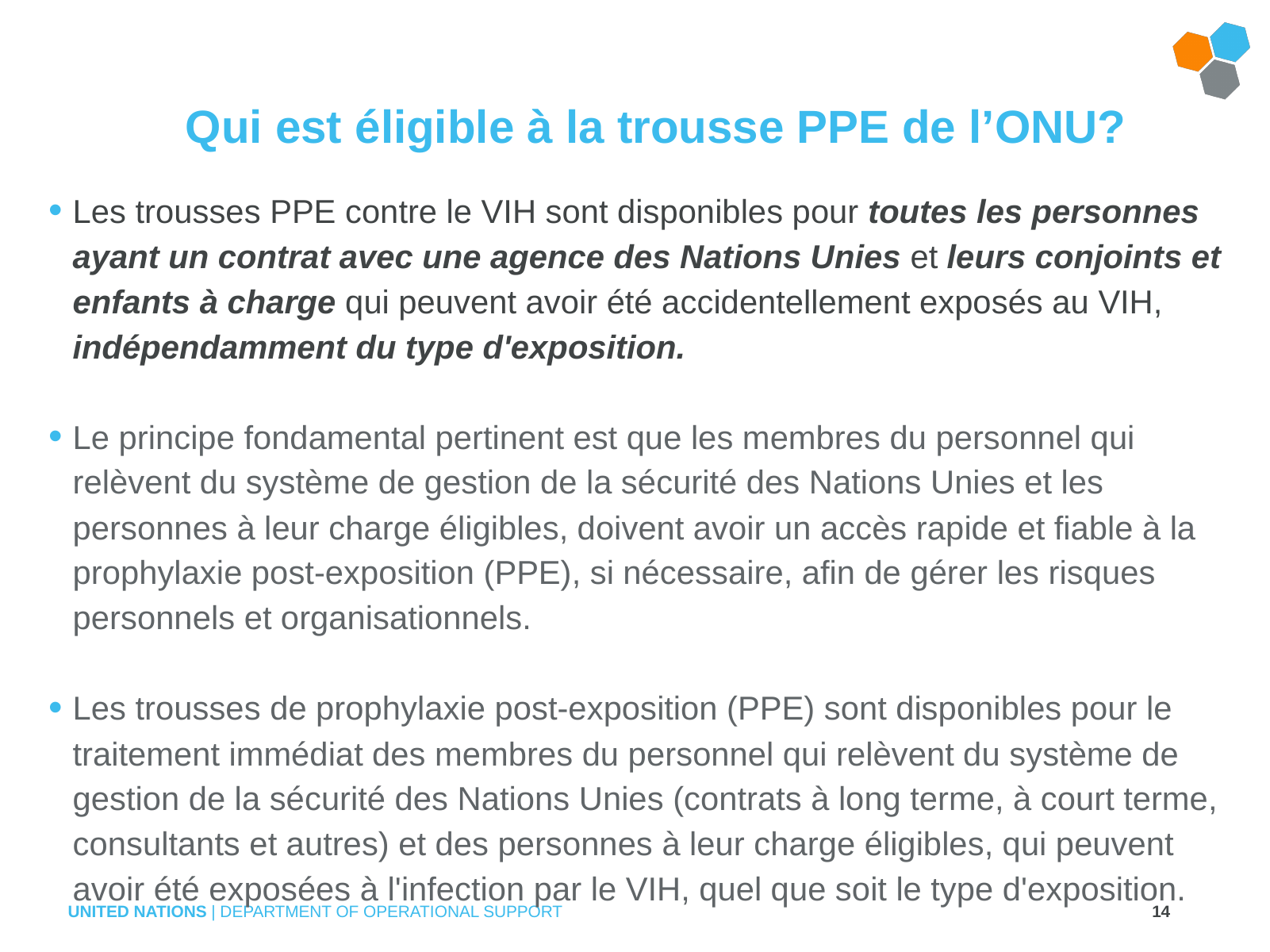

# Qui est éligible à la trousse PPE de l’ONU?

Les trousses PPE contre le VIH sont disponibles pour toutes les personnes ayant un contrat avec une agence des Nations Unies et leurs conjoints et enfants à charge qui peuvent avoir été accidentellement exposés au VIH, indépendamment du type d'exposition.

Le principe fondamental pertinent est que les membres du personnel qui relèvent du système de gestion de la sécurité des Nations Unies et les personnes à leur charge éligibles, doivent avoir un accès rapide et fiable à la prophylaxie post-exposition (PPE), si nécessaire, afin de gérer les risques personnels et organisationnels.

Les trousses de prophylaxie post-exposition (PPE) sont disponibles pour le traitement immédiat des membres du personnel qui relèvent du système de gestion de la sécurité des Nations Unies (contrats à long terme, à court terme, consultants et autres) et des personnes à leur charge éligibles, qui peuvent avoir été exposées à l'infection par le VIH, quel que soit le type d'exposition.